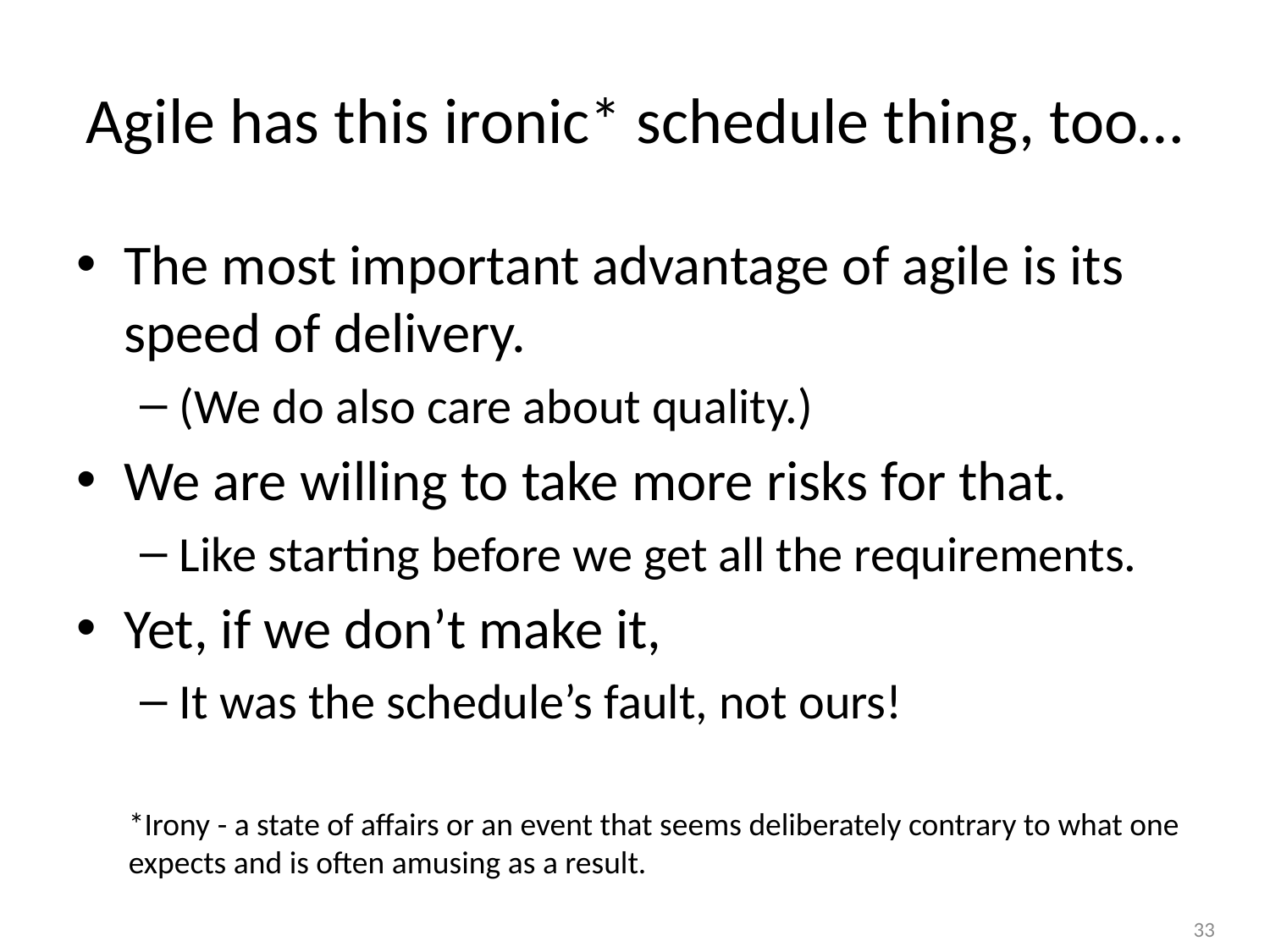

# Agile has this ironic* schedule thing, too…
The most important advantage of agile is its speed of delivery.
(We do also care about quality.)
We are willing to take more risks for that.
Like starting before we get all the requirements.
Yet, if we don’t make it,
It was the schedule’s fault, not ours!
*Irony - a state of affairs or an event that seems deliberately contrary to what one expects and is often amusing as a result.